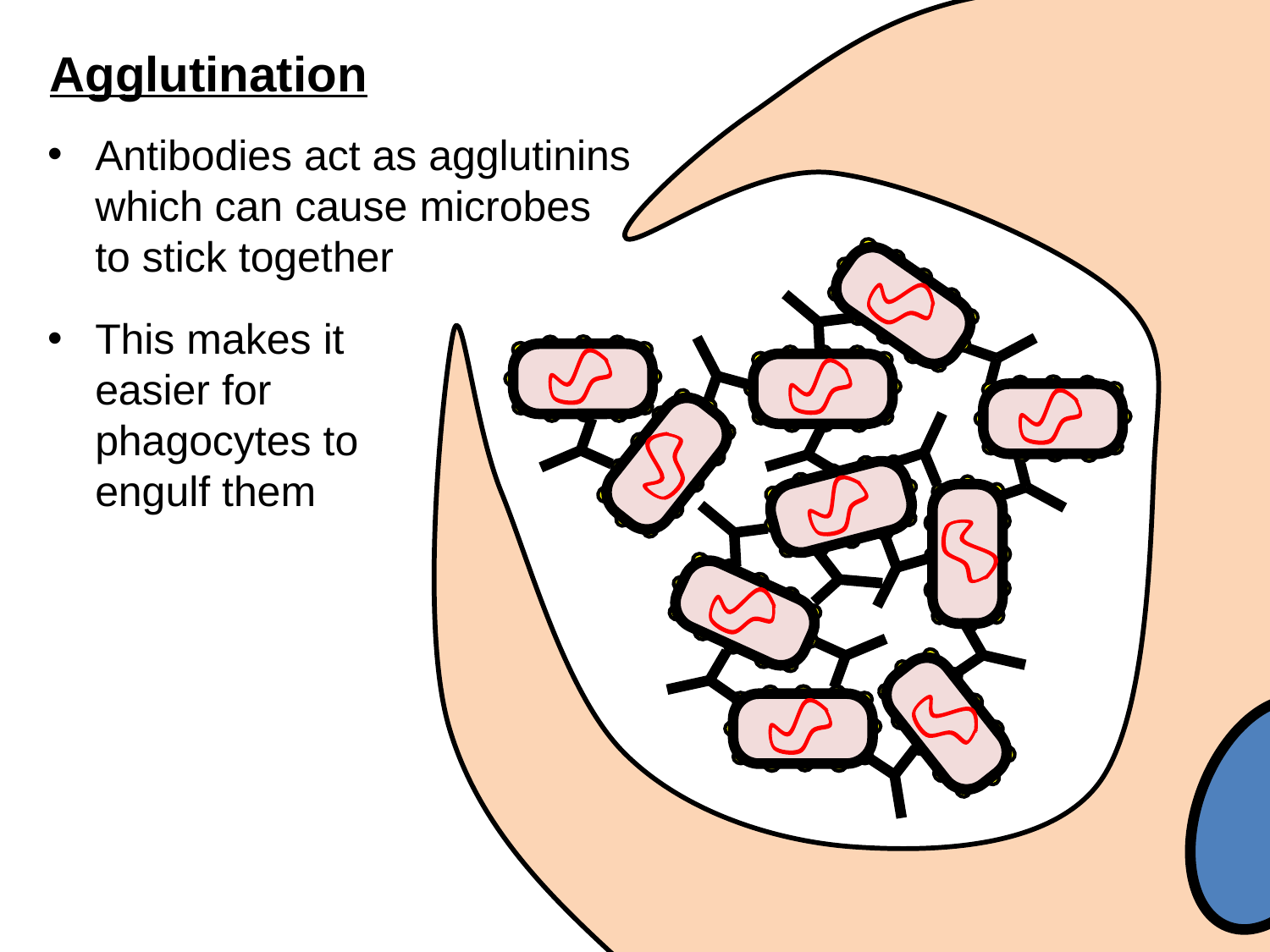

Agglutination
Antibodies act as agglutinins which can cause microbes to stick together

This makes it easier for phagocytes to engulf them